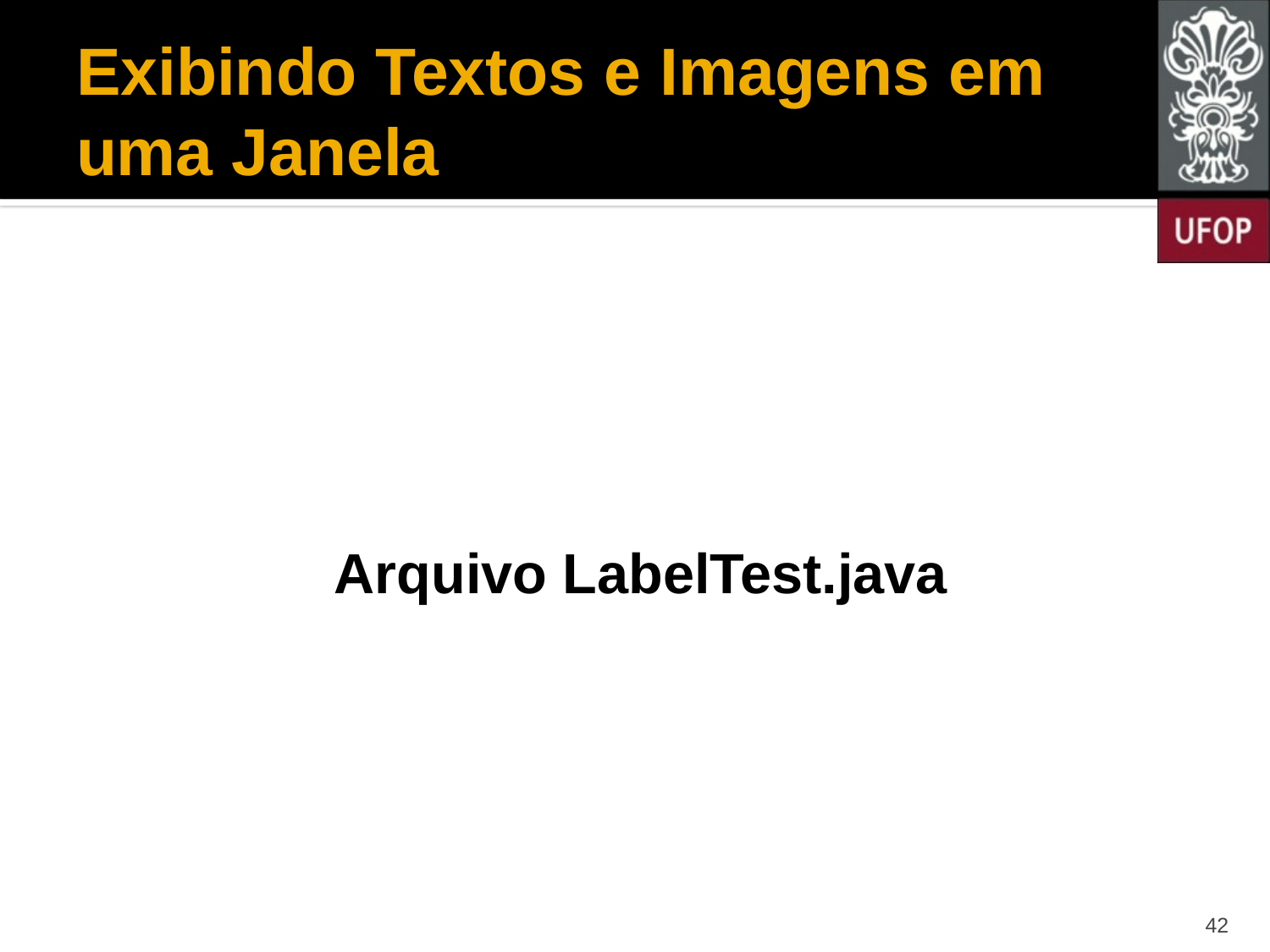

# Exibindo Textos e Imagens em uma Janela
Arquivo LabelTest.java
42